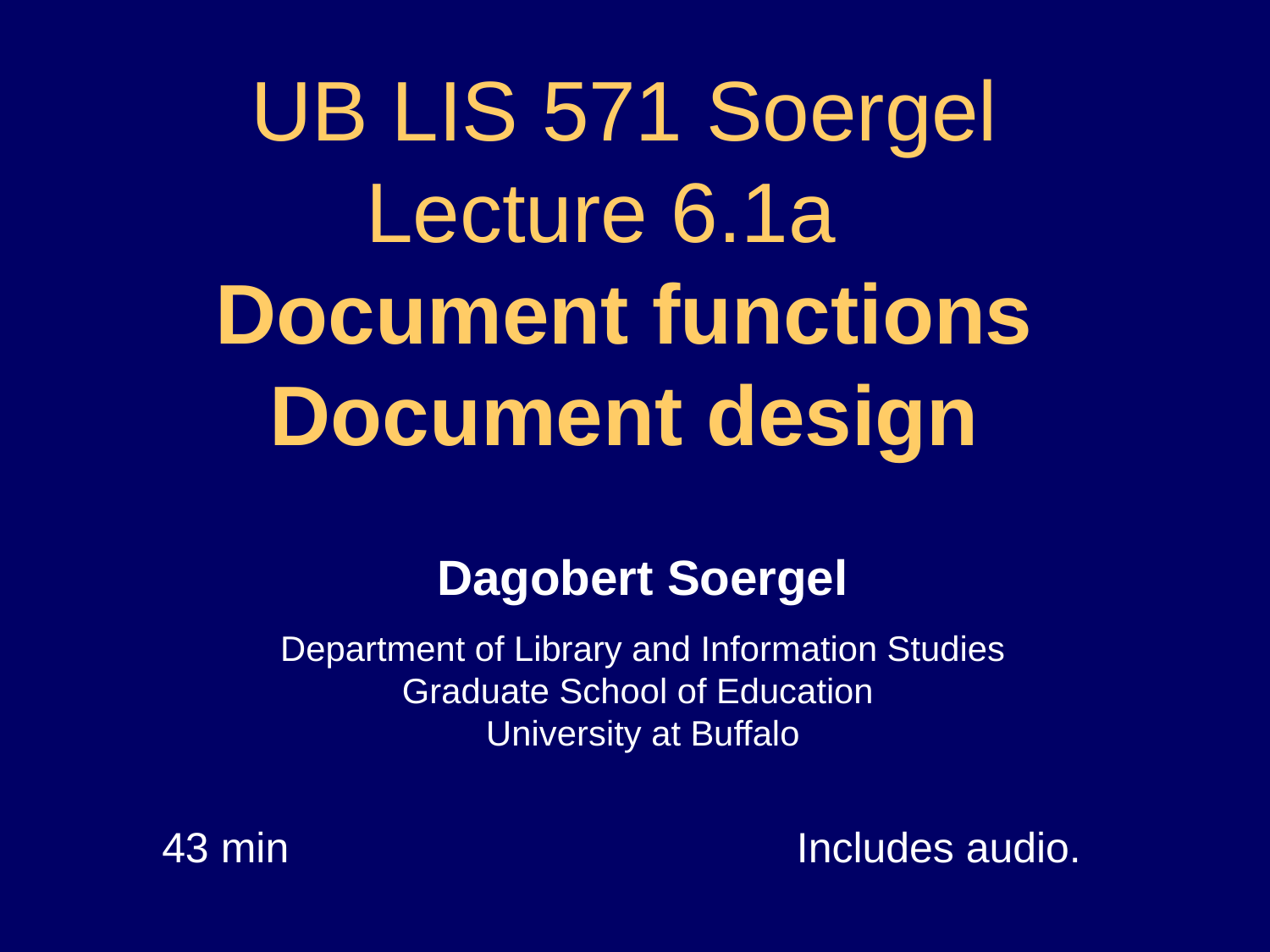

# UB LIS 571 Soergel Lecture 6.1a Document functions Document design
Dagobert Soergel
Department of Library and Information Studies
Graduate School of Education
University at Buffalo

 43 min                                           Includes audio.